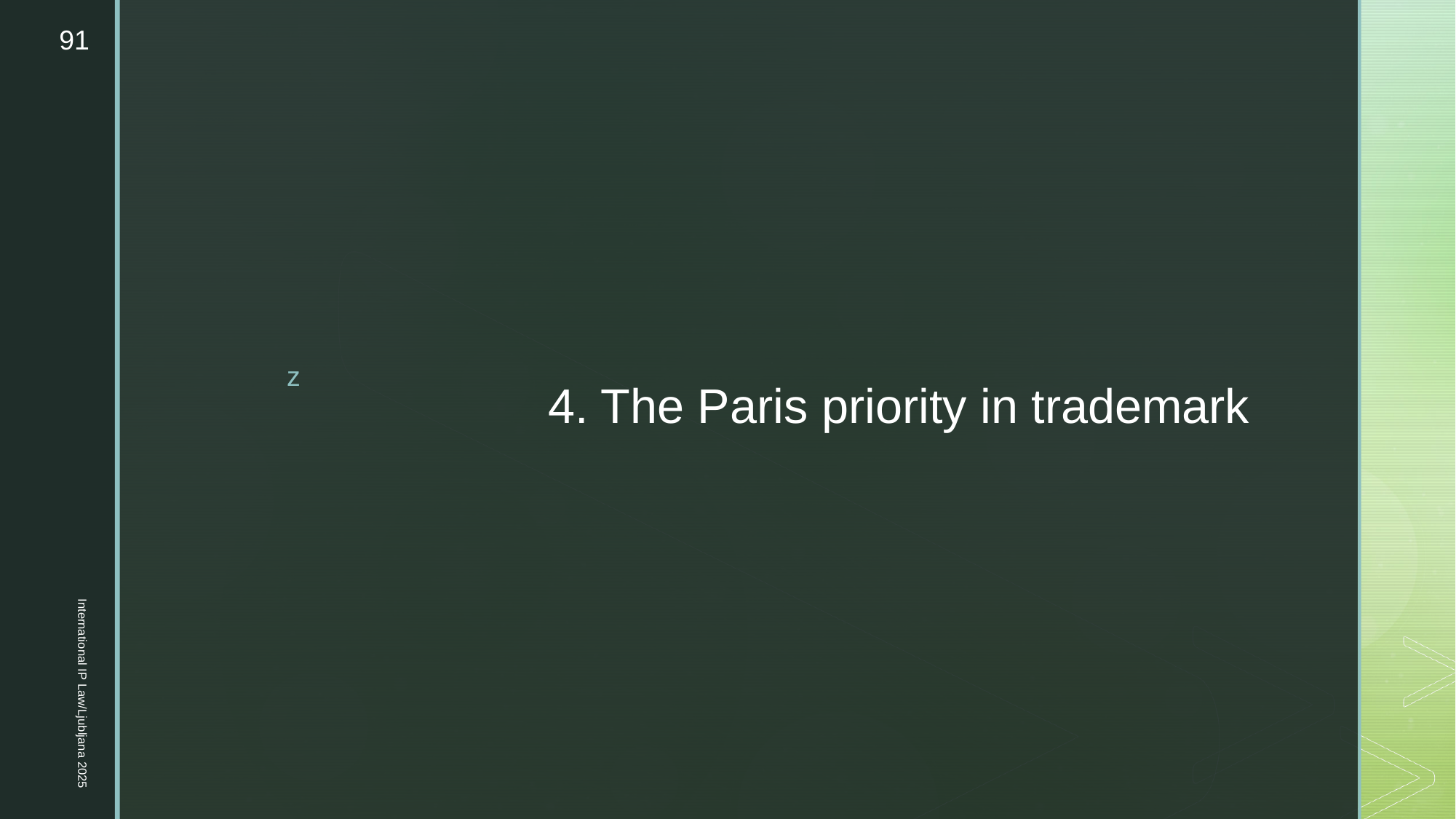

91

# 4. The Paris priority in trademark
International IP Law/Ljubljana 2025